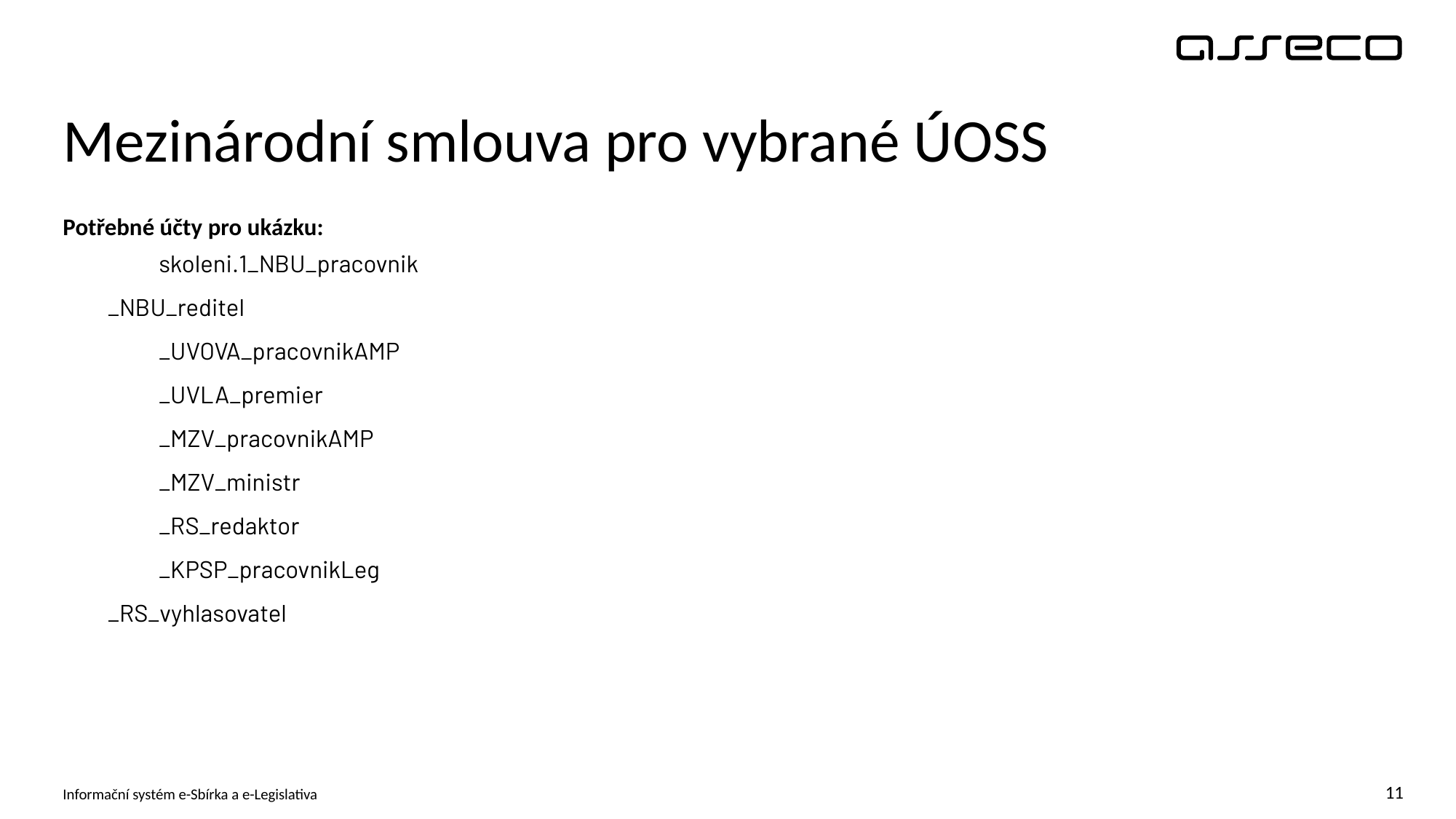

# Mezinárodní smlouva pro vybrané ÚOSS
Potřebné účty pro ukázku:
	skoleni.1_NBU_pracovnik
	_NBU_reditel
	_UVOVA_pracovnikAMP
	_UVLA_premier
	_MZV_pracovnikAMP
	_MZV_ministr
	_RS_redaktor
	_KPSP_pracovnikLeg
	_RS_vyhlasovatel

Informační systém e-Sbírka a e-Legislativa
11